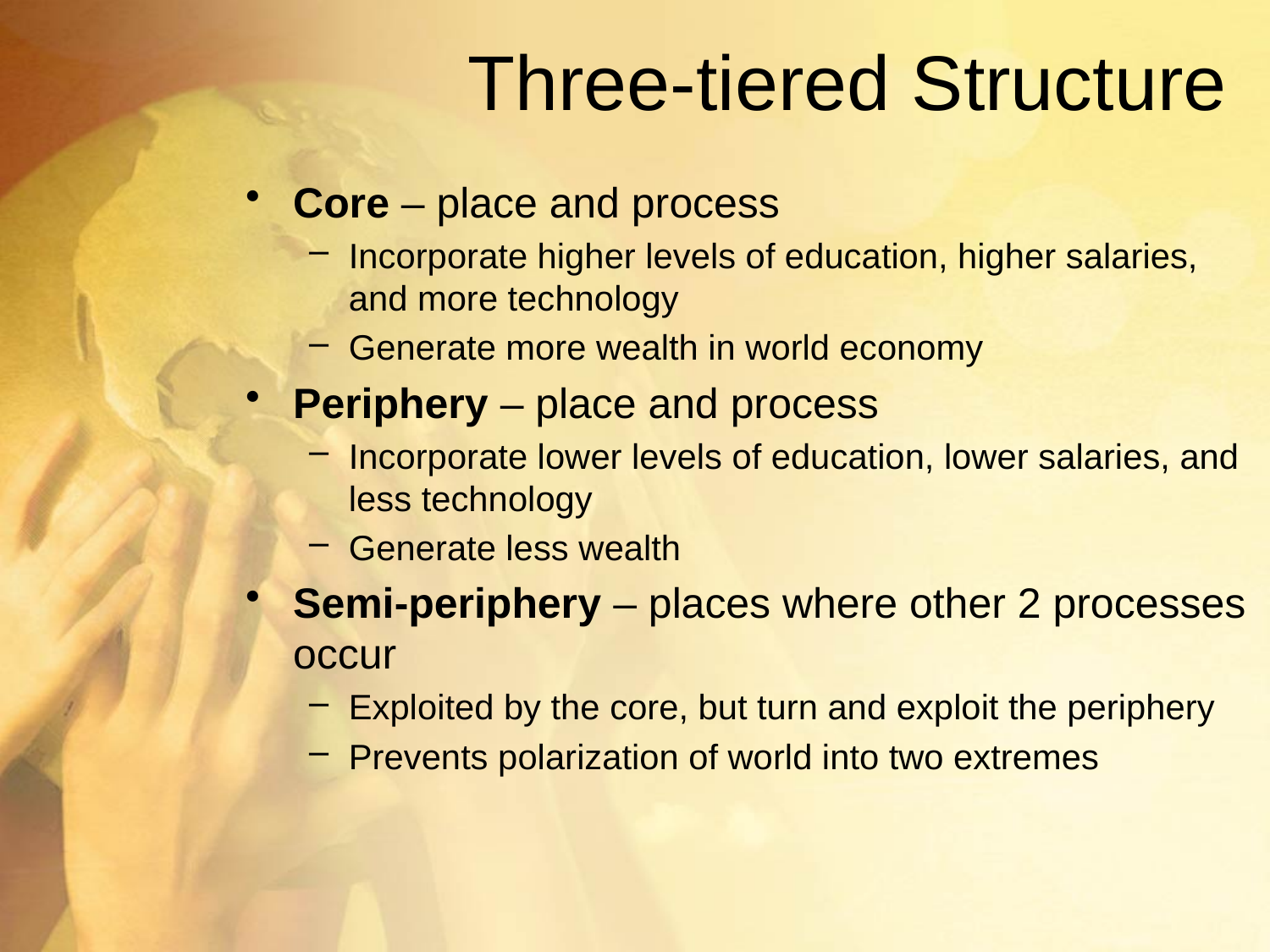

# Three-tiered Structure
Core – place and process
Incorporate higher levels of education, higher salaries, and more technology
Generate more wealth in world economy
Periphery – place and process
Incorporate lower levels of education, lower salaries, and less technology
Generate less wealth
Semi-periphery – places where other 2 processes occur
Exploited by the core, but turn and exploit the periphery
Prevents polarization of world into two extremes